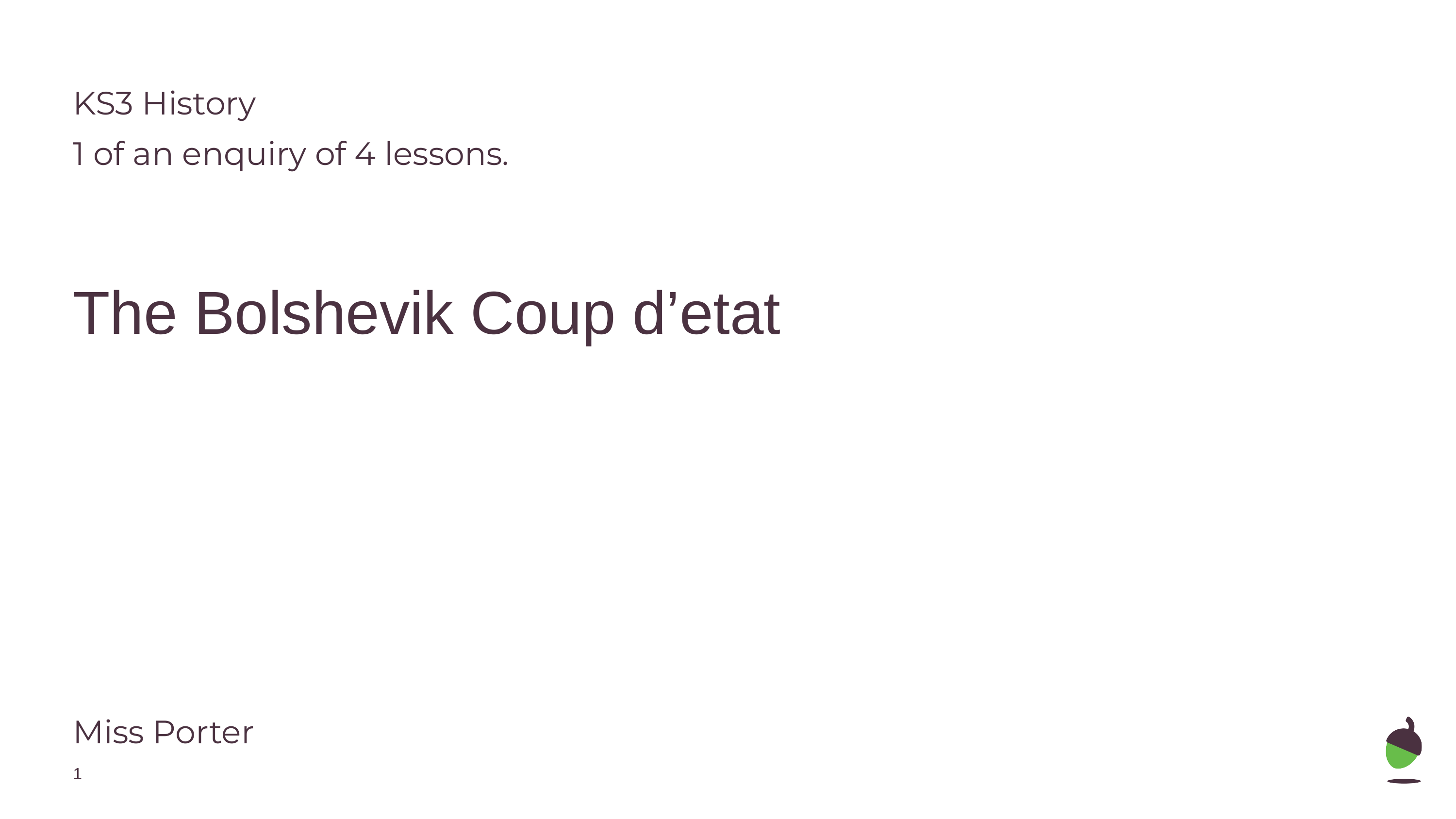

KS3 History
1 of an enquiry of 4 lessons.

The Bolshevik Coup d’etat

Miss Porter

1